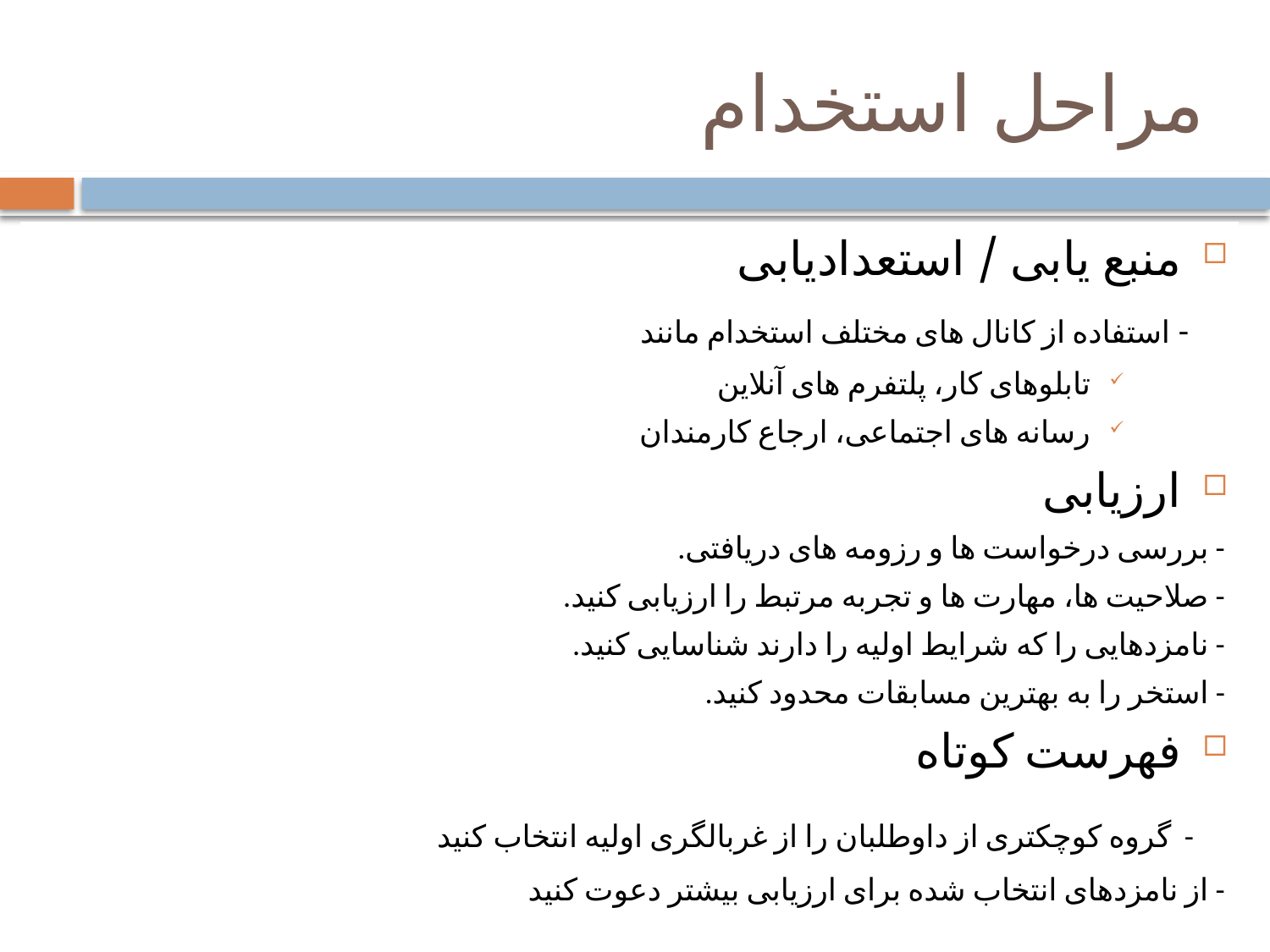

# مراحل استخدام
منبع یابی / استعدادیابی
   - استفاده از کانال های مختلف استخدام مانند
تابلوهای کار، پلتفرم های آنلاین
رسانه های اجتماعی، ارجاع کارمندان
ارزیابی
- بررسی درخواست ها و رزومه های دریافتی.
- صلاحیت ها، مهارت ها و تجربه مرتبط را ارزیابی کنید.
- نامزدهایی را که شرایط اولیه را دارند شناسایی کنید.
- استخر را به بهترین مسابقات محدود کنید.
فهرست کوتاه
   - گروه کوچکتری از داوطلبان را از غربالگری اولیه انتخاب کنید
- از نامزدهای انتخاب شده برای ارزیابی بیشتر دعوت کنید